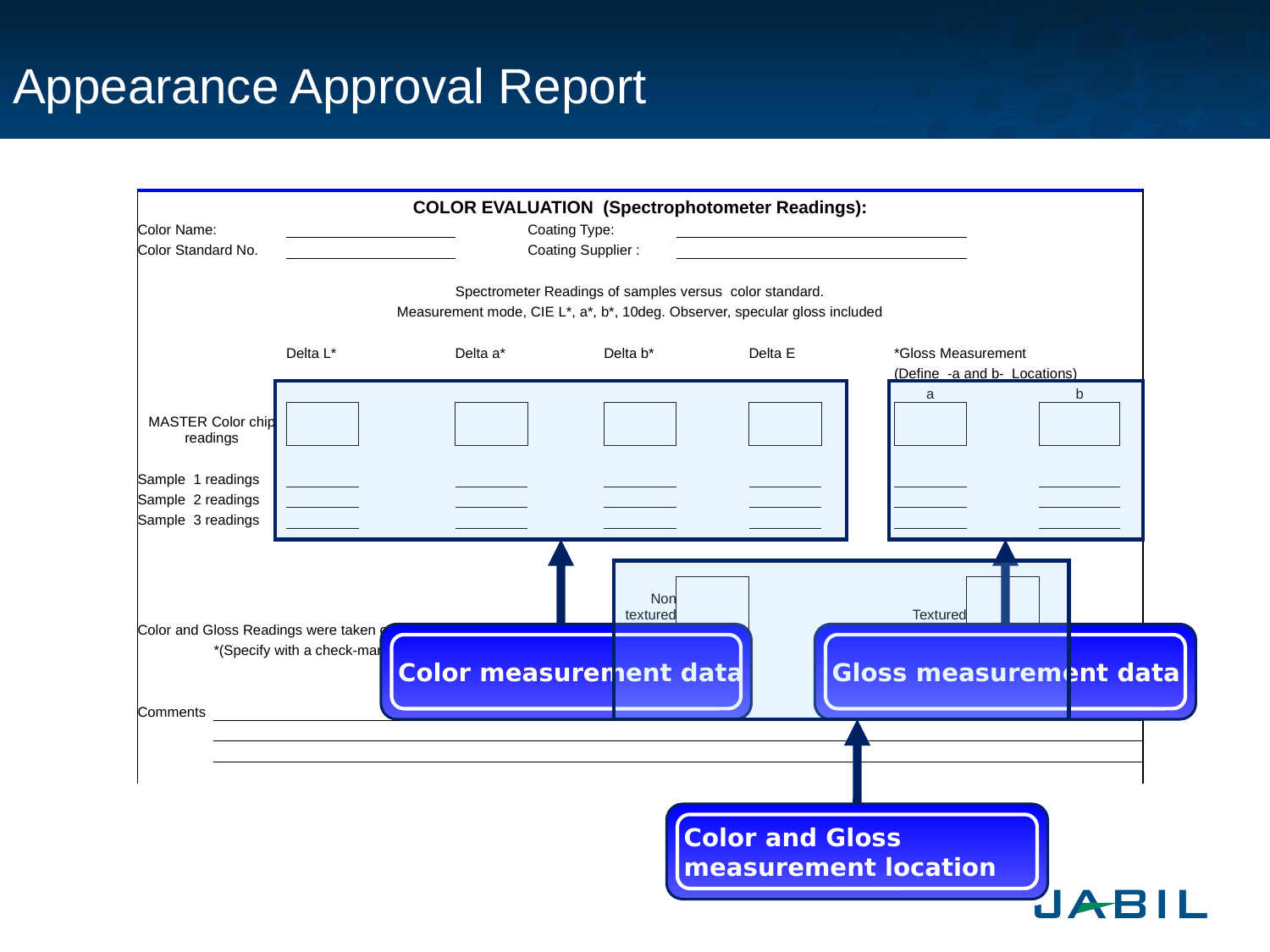

# Appearance Approval Report
| COLOR EVALUATION (Spectrophotometer Readings): |  |  |  |  |  |  |  |  |  |  |  |  |  |
| --- | --- | --- | --- | --- | --- | --- | --- | --- | --- | --- | --- | --- | --- |
| Color Name: |  |  |  |  | Coating Type: |  |  |  |  |  |  |  |  |
| Color Standard No. |  |  |  |  | Coating Supplier : |  |  |  |  |  |  |  |  |
|  |  |  |  |  |  |  |  |  |  |  |  |  |  |
| Spectrometer Readings of samples versus color standard. |  |  |  |  |  |  |  |  |  |  |  |  |  |
| Measurement mode, CIE L\*, a\*, b\*, 10deg. Observer, specular gloss included |  |  |  |  |  |  |  |  |  |  |  |  |  |
|  |  |  |  |  |  |  |  |  |  |  |  |  |  |
|  |  | Delta L\* |  | Delta a\* |  | Delta b\* |  | Delta E |  | \*Gloss Measurement |  |  |  |
|  |  |  |  |  |  |  |  |  |  | (Define -a and b- Locations) |  |  |  |
|  |  |  |  |  |  |  |  |  |  | a |  | b |  |
| MASTER Color chip readings |  |  |  |  |  |  |  |  |  |  |  |  |  |
|  |  |  |  |  |  |  |  |  |  |  |  |  |  |
| Sample 1 readings |  |  |  |  |  |  |  |  |  |  |  |  |  |
| Sample 2 readings |  |  |  |  |  |  |  |  |  |  |  |  |  |
| Sample 3 readings |  |  |  |  |  |  |  |  |  |  |  |  |  |
|  |  |  |  |  |  |  |  |  |  |  |  |  |  |
|  |  |  |  |  |  |  |  |  |  |  |  |  |  |
| Color and Gloss Readings were taken on : |  |  |  |  |  | Non textured side: |  |  |  | Textured side: |  |  |  |
|  | \*(Specify with a check-mark) |  |  |  |  |  |  |  |  |  |  |  |  |
|  |  |  |  |  |  |  |  |  |  |  |  |  |  |
| Comments |  |  |  |  |  |  |  |  |  |  |  |  |  |
|  |  |  |  |  |  |  |  |  |  |  |  |  |  |
|  |  |  |  |  |  |  |  |  |  |  |  |  |  |
|  |  |  |  |  |  |  |  |  |  |  |  |  |  |

Color measurement data

Gloss measurement data

Color and Gloss
measurement location